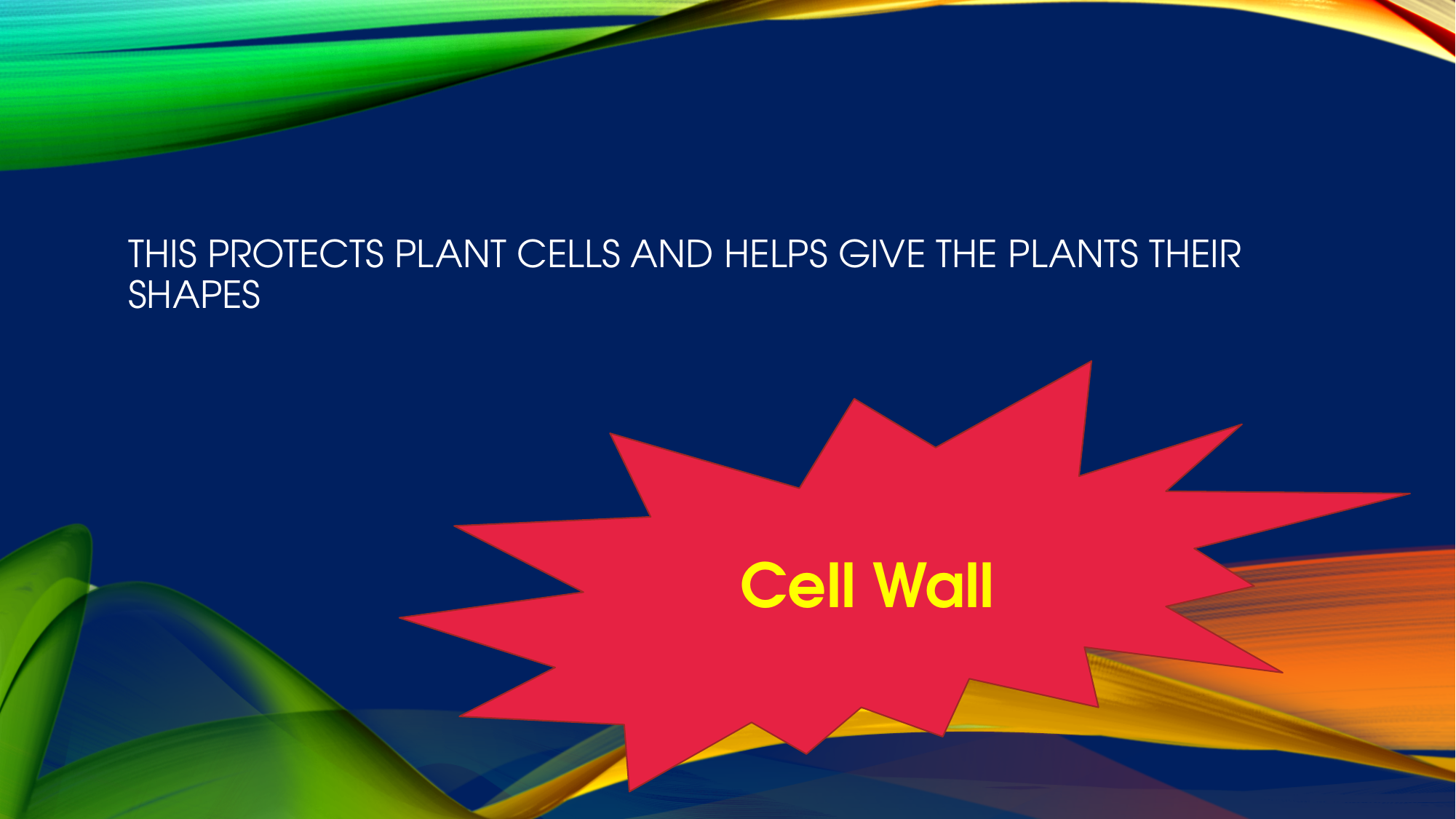

# This protects plant cells and helps give the plants their shapes
Cell Wall